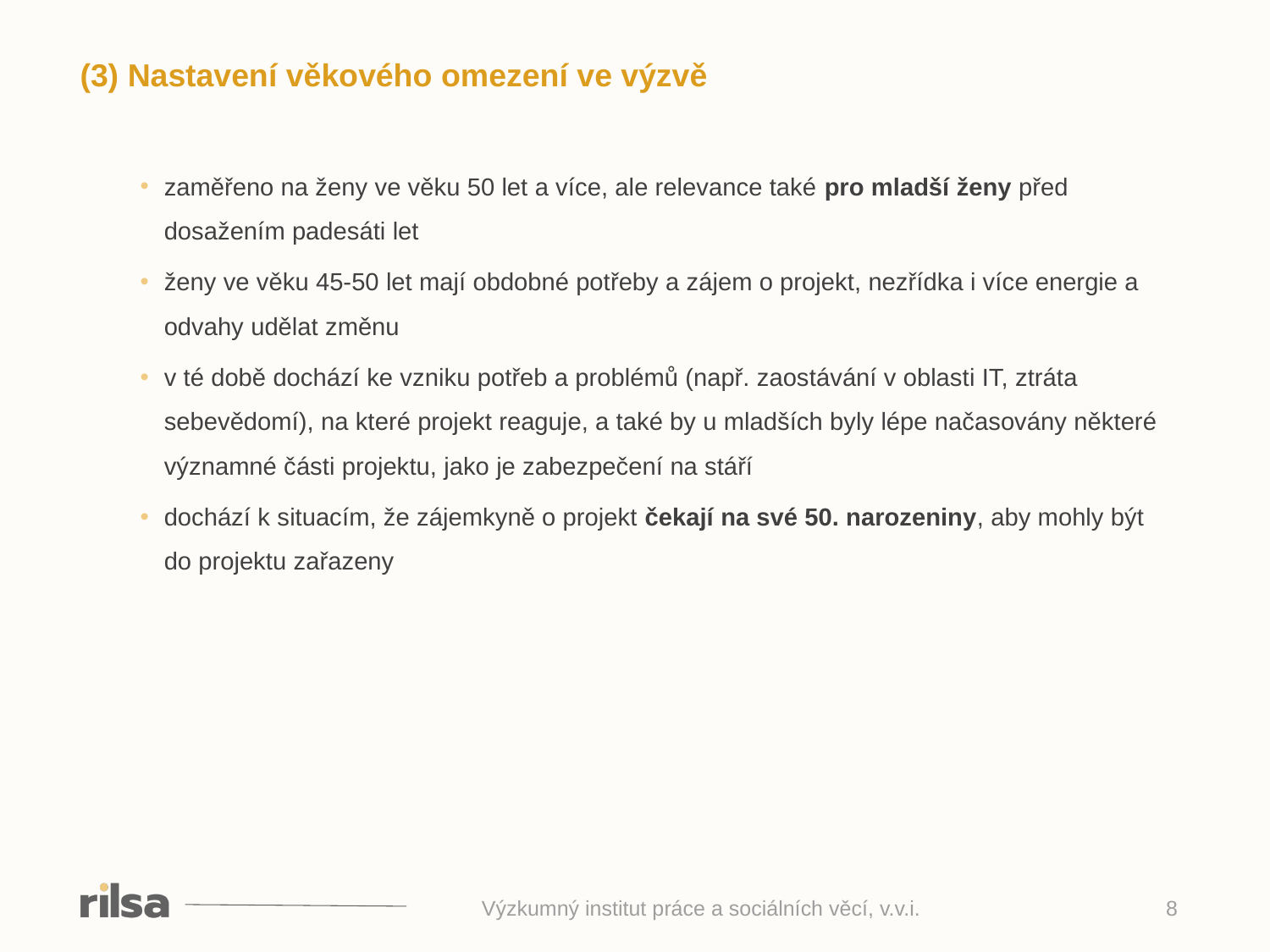

(3) Nastavení věkového omezení ve výzvě

zaměřeno na ženy ve věku 50 let a více, ale relevance také pro mladší ženy před dosažením padesáti let
ženy ve věku 45-50 let mají obdobné potřeby a zájem o projekt, nezřídka i více energie a odvahy udělat změnu
v té době dochází ke vzniku potřeb a problémů (např. zaostávání v oblasti IT, ztráta sebevědomí), na které projekt reaguje, a také by u mladších byly lépe načasovány některé významné části projektu, jako je zabezpečení na stáří
dochází k situacím, že zájemkyně o projekt čekají na své 50. narozeniny, aby mohly být do projektu zařazeny

Výzkumný institut práce a sociálních věcí, v.v.i.
8